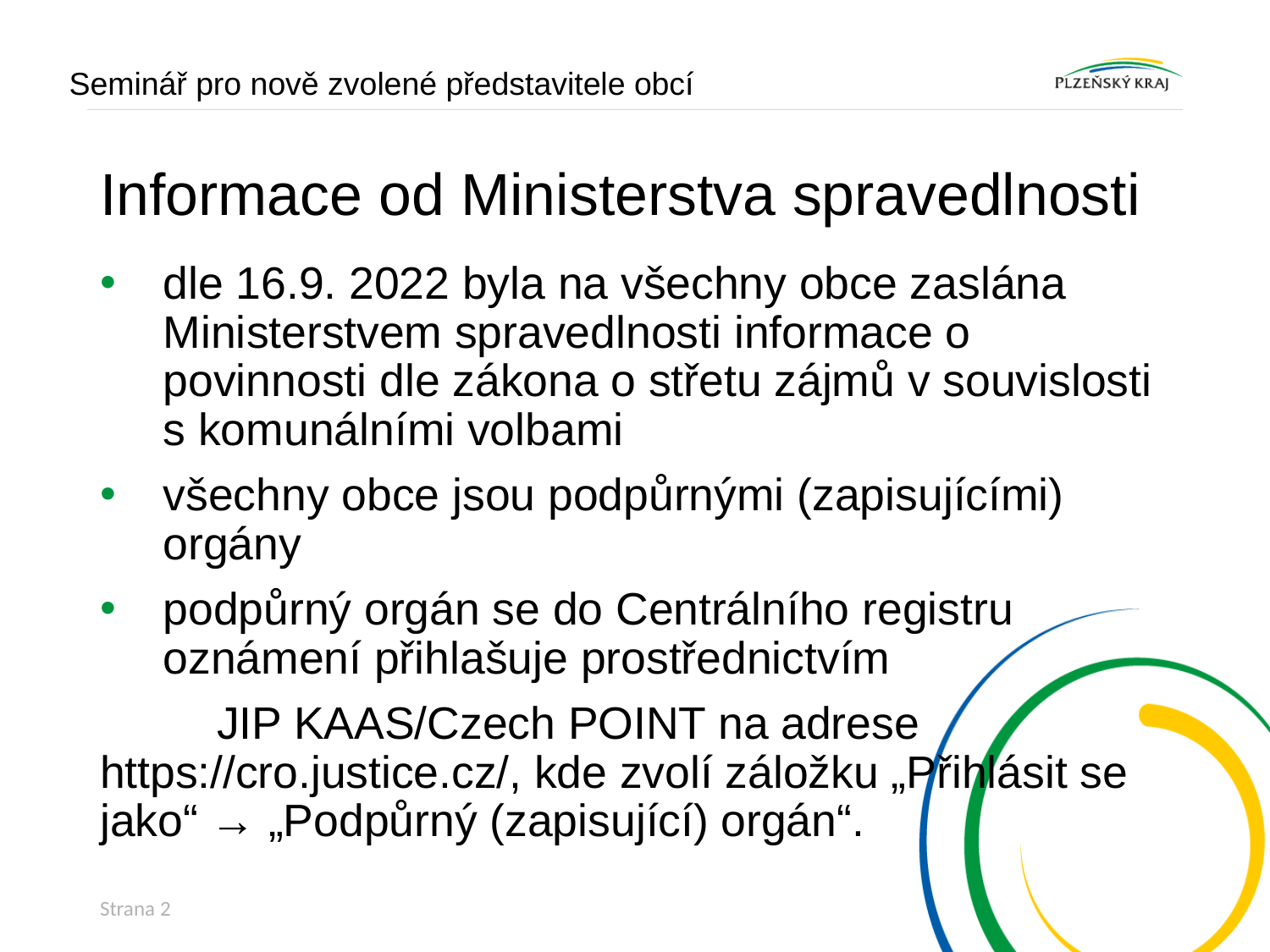

Seminář pro nově zvolené představitele obcí
# Informace od Ministerstva spravedlnosti
dle 16.9. 2022 byla na všechny obce zaslána Ministerstvem spravedlnosti informace o povinnosti dle zákona o střetu zájmů v souvislosti s komunálními volbami
všechny obce jsou podpůrnými (zapisujícími) orgány
podpůrný orgán se do Centrálního registru oznámení přihlašuje prostřednictvím
	JIP KAAS/Czech POINT na adrese 	https://cro.justice.cz/, kde zvolí záložku „Přihlásit se jako“ → „Podpůrný (zapisující) orgán“.
Strana 2